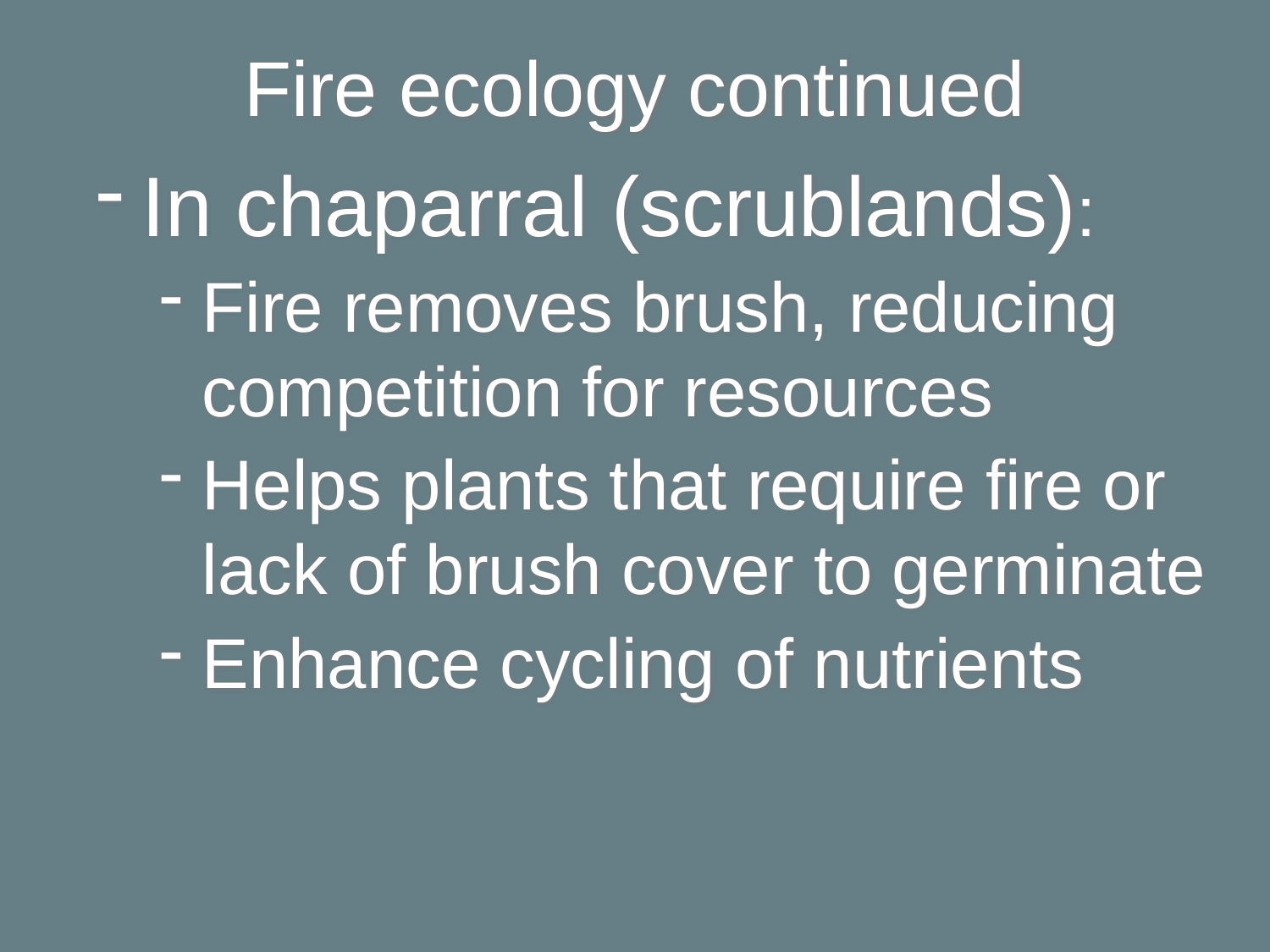

# Fire ecology continued
In chaparral (scrublands):
Fire removes brush, reducing competition for resources
Helps plants that require fire or lack of brush cover to germinate
Enhance cycling of nutrients